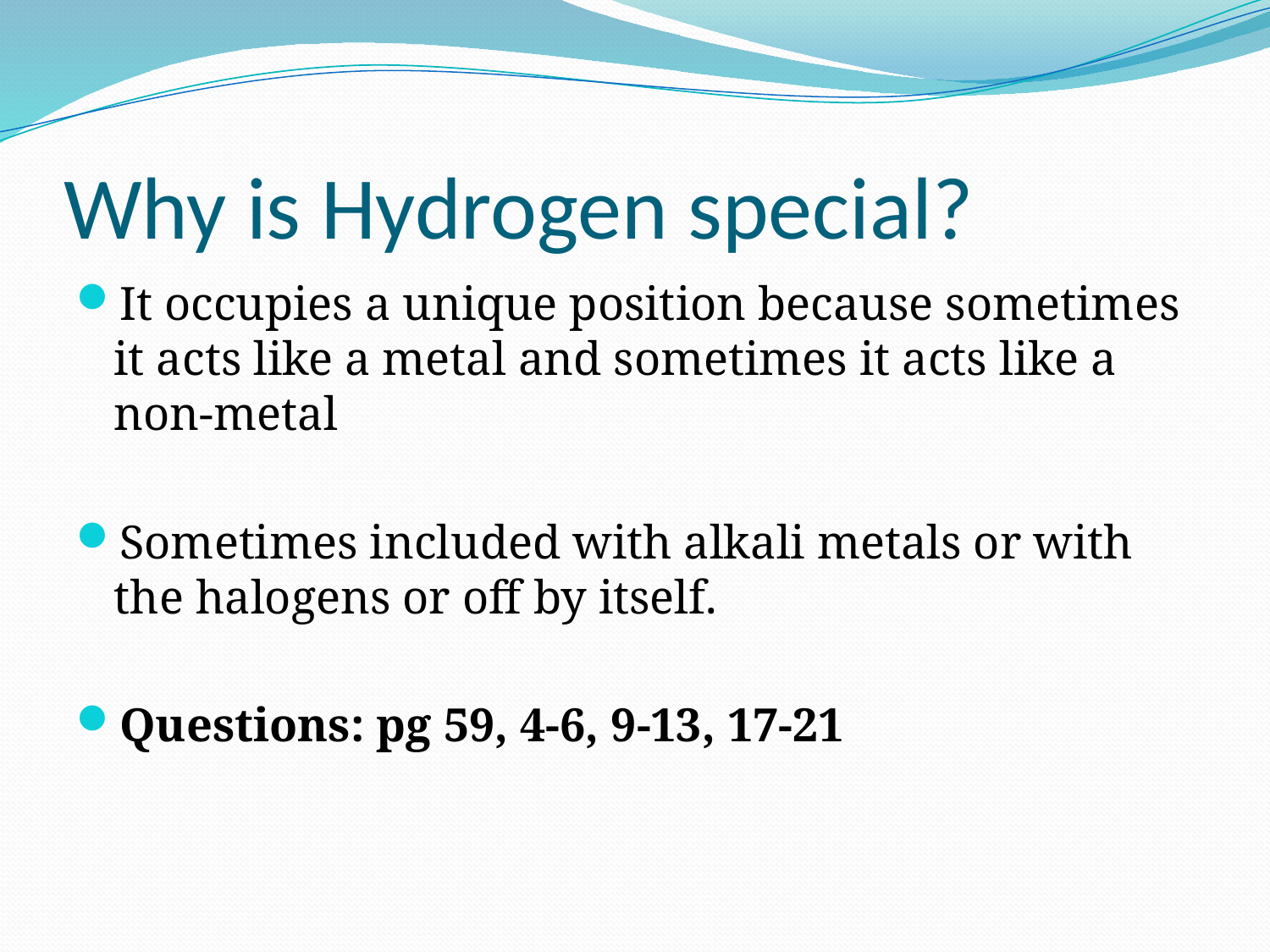

# Why is Hydrogen special?
It occupies a unique position because sometimes it acts like a metal and sometimes it acts like a non-metal

Sometimes included with alkali metals or with the halogens or off by itself.

Questions: pg 59, 4-6, 9-13, 17-21